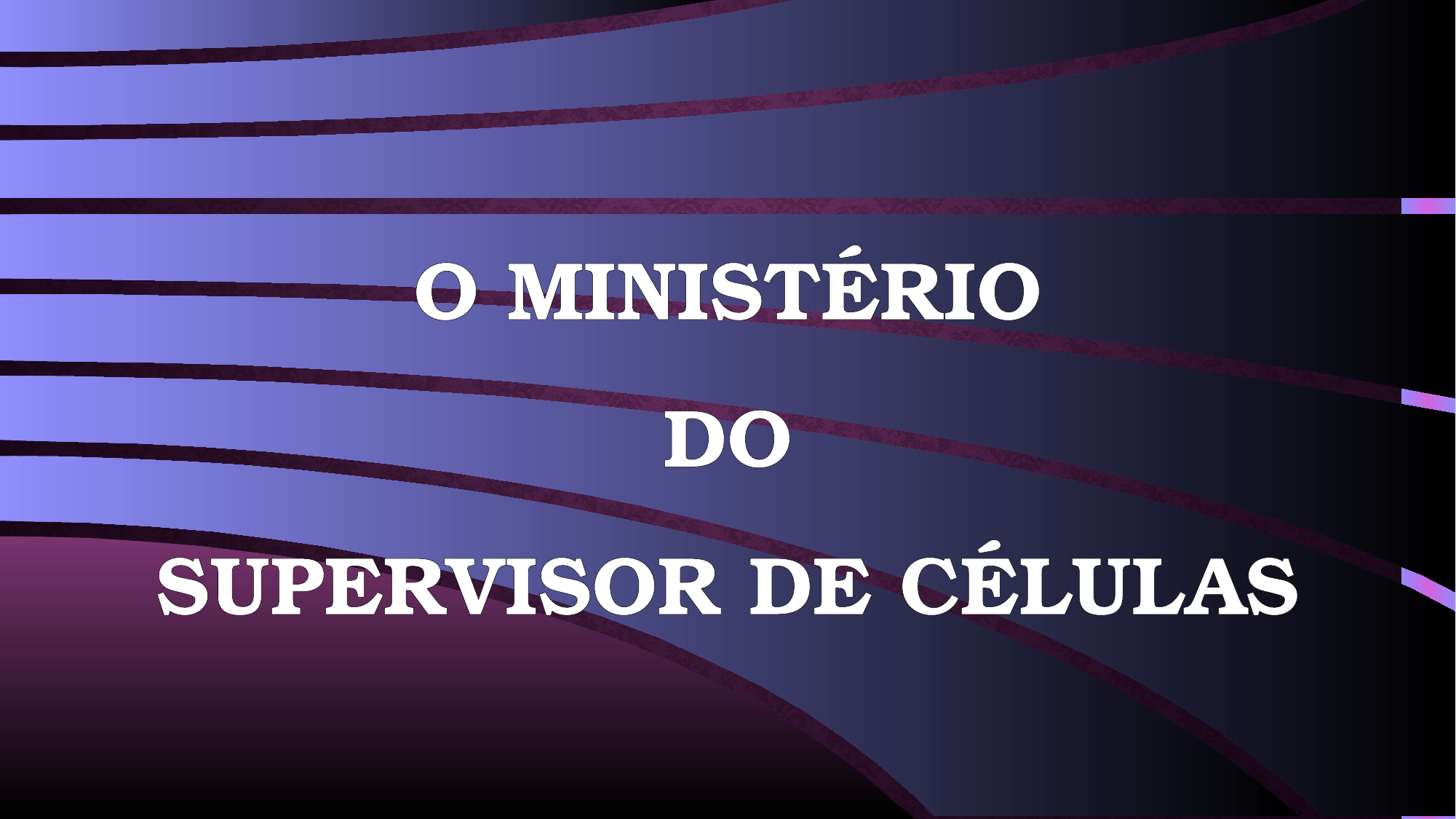

# O MINISTÉRIO DO SUPERVISOR DE CÉLULAS